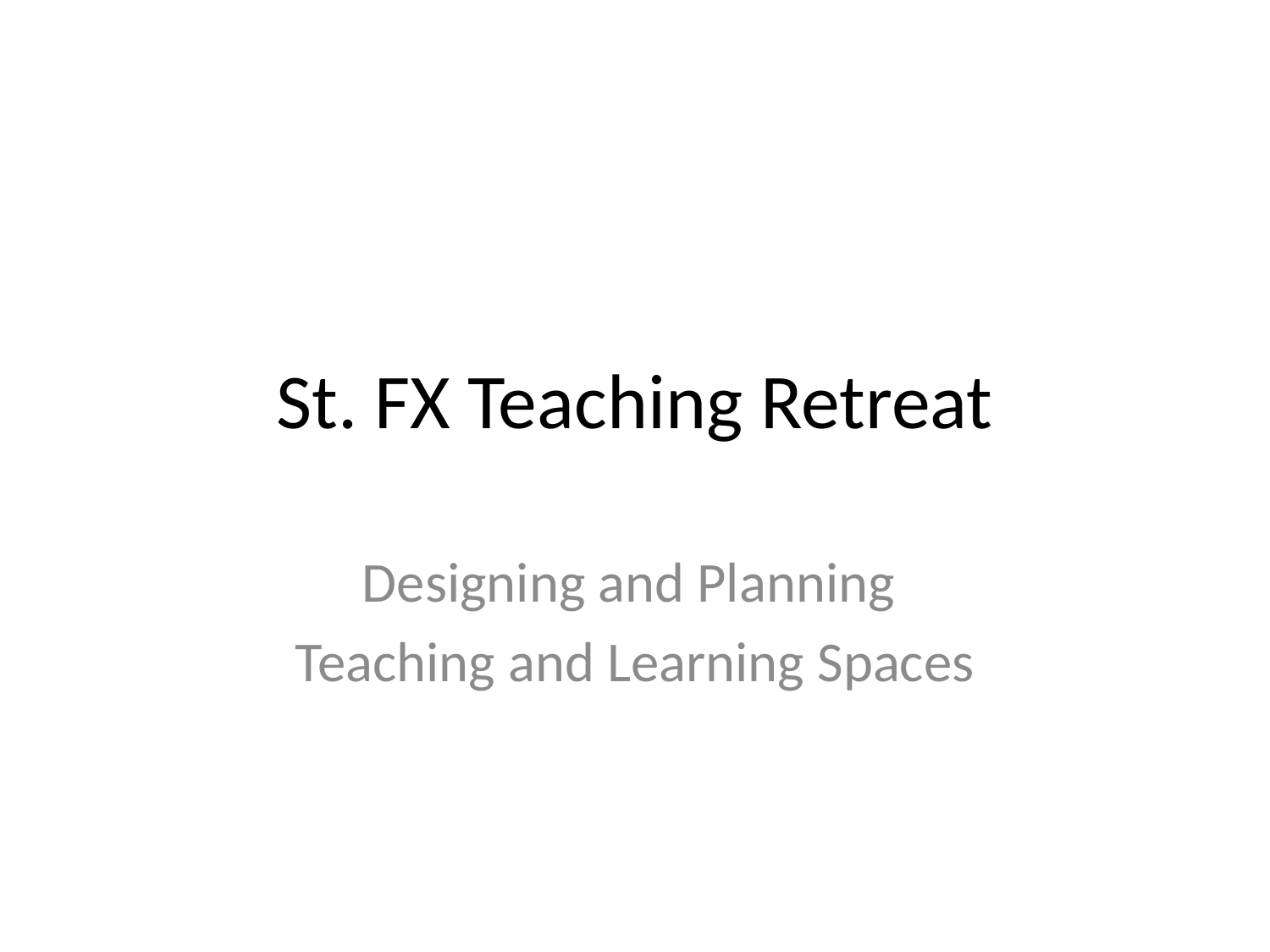

# St. FX Teaching Retreat
Designing and Planning
Teaching and Learning Spaces